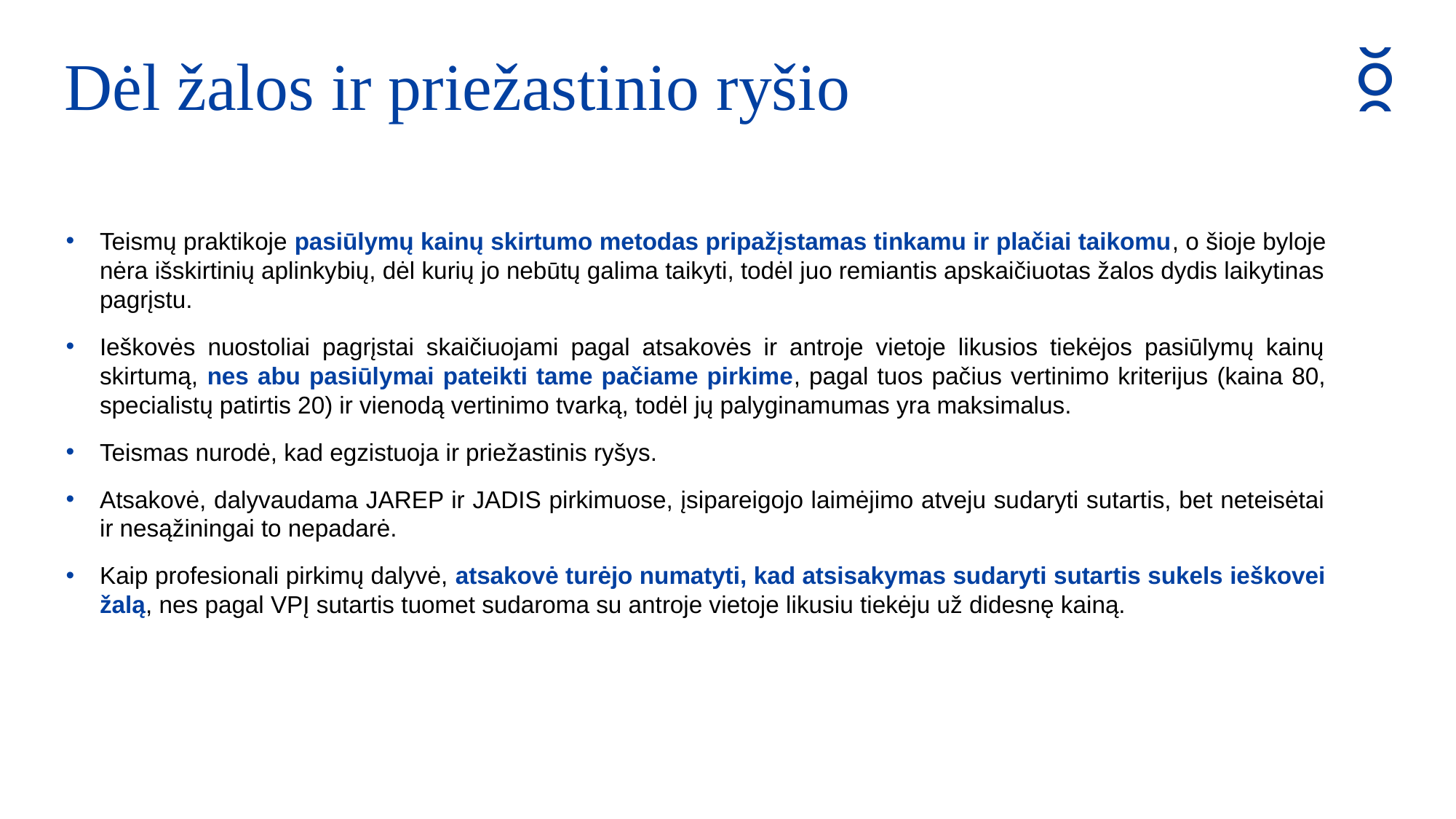

Dėl žalos ir priežastinio ryšio
Teismų praktikoje pasiūlymų kainų skirtumo metodas pripažįstamas tinkamu ir plačiai taikomu, o šioje byloje nėra išskirtinių aplinkybių, dėl kurių jo nebūtų galima taikyti, todėl juo remiantis apskaičiuotas žalos dydis laikytinas pagrįstu.
Ieškovės nuostoliai pagrįstai skaičiuojami pagal atsakovės ir antroje vietoje likusios tiekėjos pasiūlymų kainų skirtumą, nes abu pasiūlymai pateikti tame pačiame pirkime, pagal tuos pačius vertinimo kriterijus (kaina 80, specialistų patirtis 20) ir vienodą vertinimo tvarką, todėl jų palyginamumas yra maksimalus.
Teismas nurodė, kad egzistuoja ir priežastinis ryšys.
Atsakovė, dalyvaudama JAREP ir JADIS pirkimuose, įsipareigojo laimėjimo atveju sudaryti sutartis, bet neteisėtai ir nesąžiningai to nepadarė.
Kaip profesionali pirkimų dalyvė, atsakovė turėjo numatyti, kad atsisakymas sudaryti sutartis sukels ieškovei žalą, nes pagal VPĮ sutartis tuomet sudaroma su antroje vietoje likusiu tiekėju už didesnę kainą.